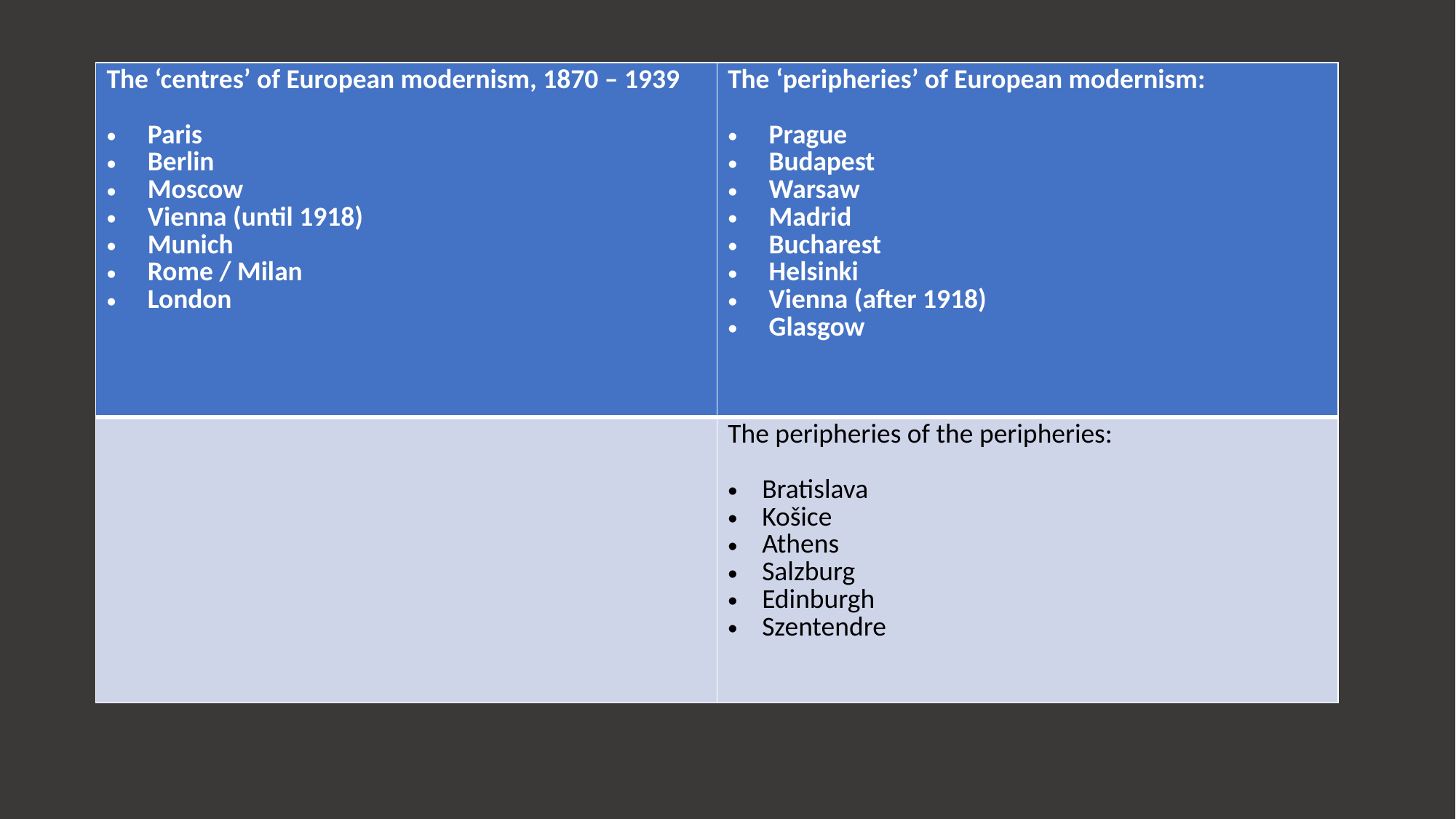

| The ‘centres’ of European modernism, 1870 – 1939 Paris Berlin Moscow Vienna (until 1918) Munich Rome / Milan London | The ‘peripheries’ of European modernism: Prague Budapest Warsaw Madrid Bucharest Helsinki Vienna (after 1918) Glasgow |
| --- | --- |
|  | The peripheries of the peripheries: Bratislava Košice Athens Salzburg Edinburgh Szentendre |